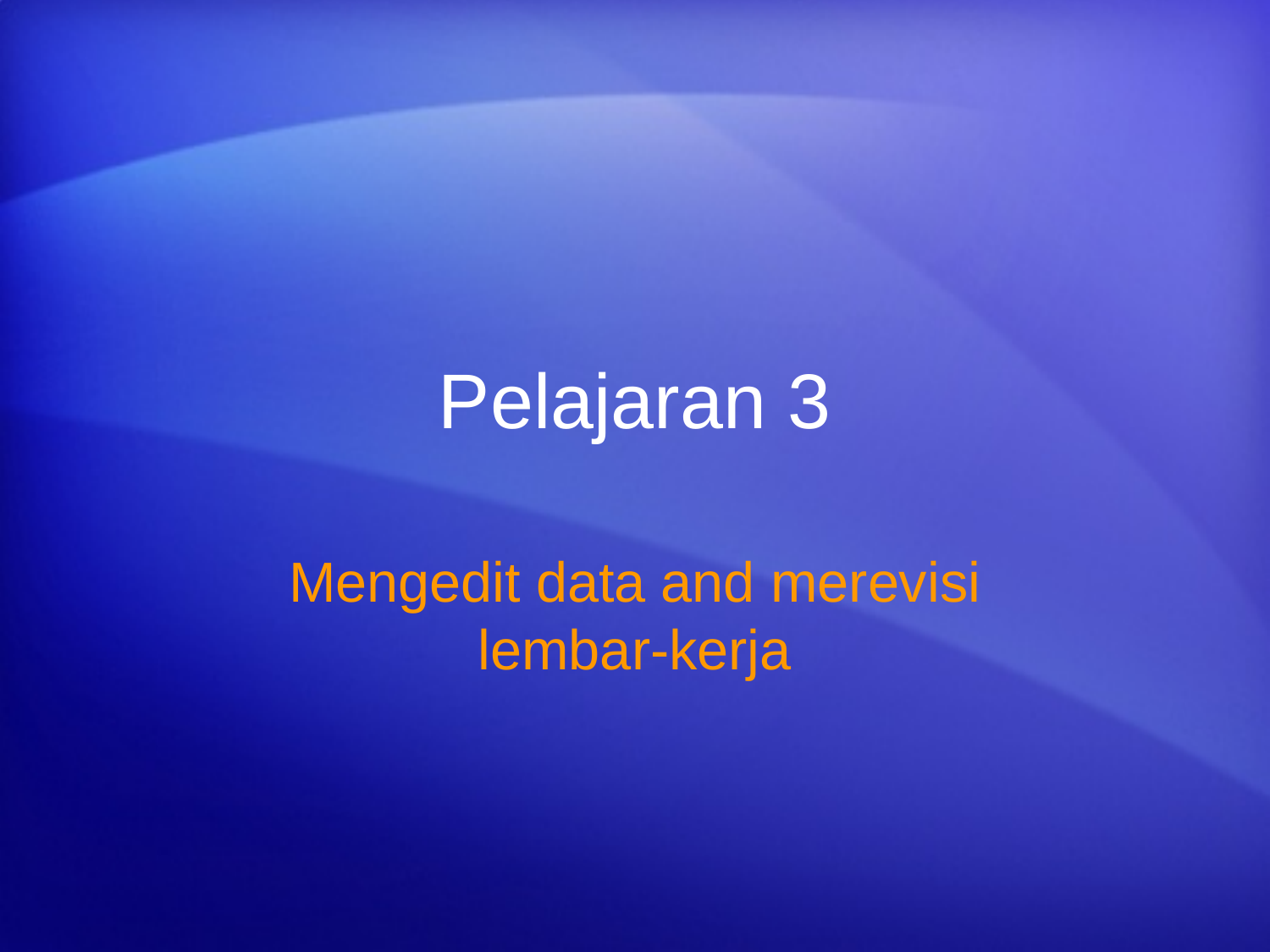

# Pelajaran 3
Mengedit data and merevisi lembar-kerja